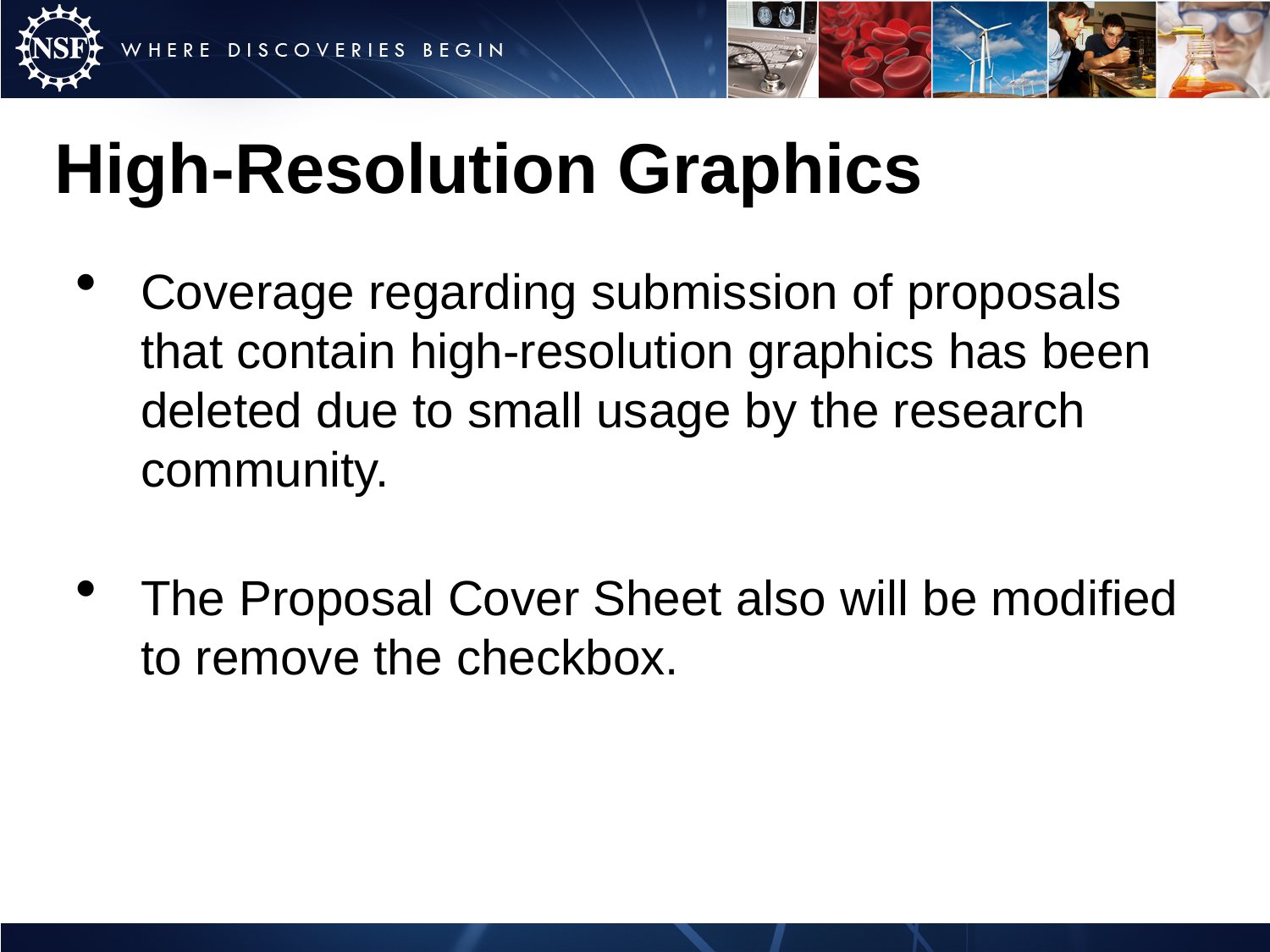

# High-Resolution Graphics
Coverage regarding submission of proposals that contain high-resolution graphics has been deleted due to small usage by the research community.
The Proposal Cover Sheet also will be modified to remove the checkbox.